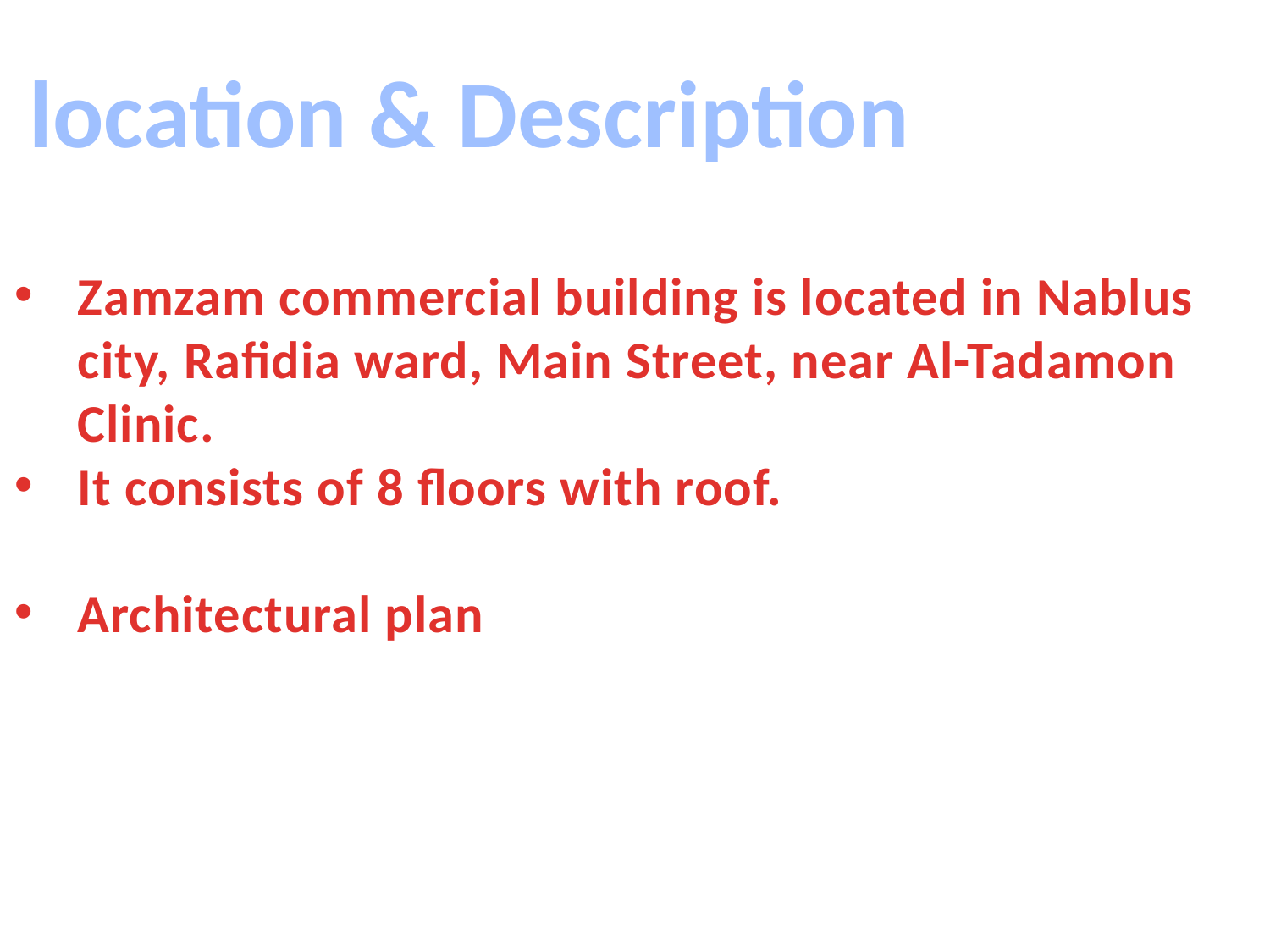

location & Description
Zamzam commercial building is located in Nablus city, Rafidia ward, Main Street, near Al-Tadamon Clinic.
It consists of 8 floors with roof.

Architectural plan